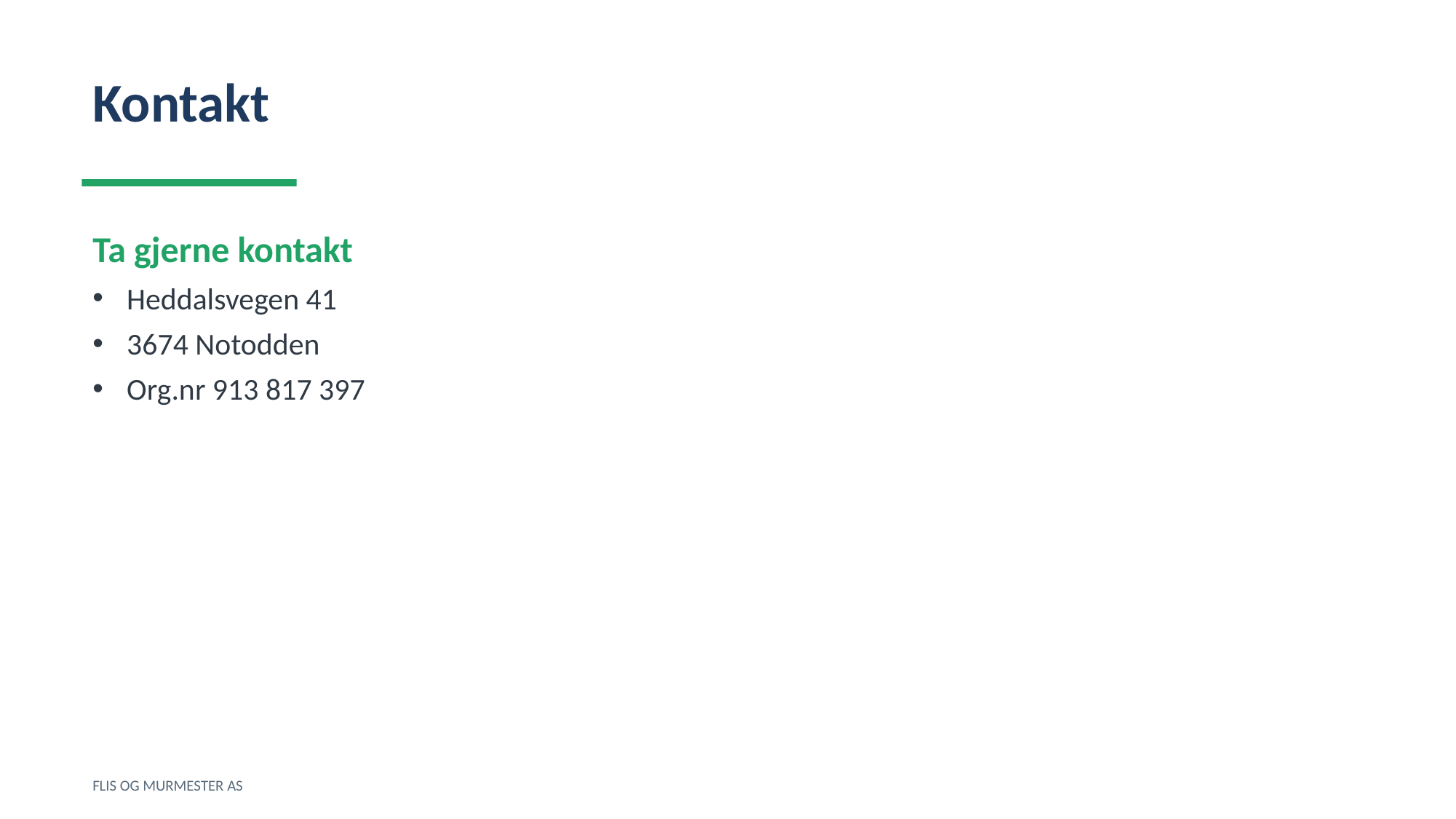

Kontakt

Ta gjerne kontakt
Heddalsvegen 41
3674 Notodden
Org.nr 913 817 397
FLIS OG MURMESTER AS